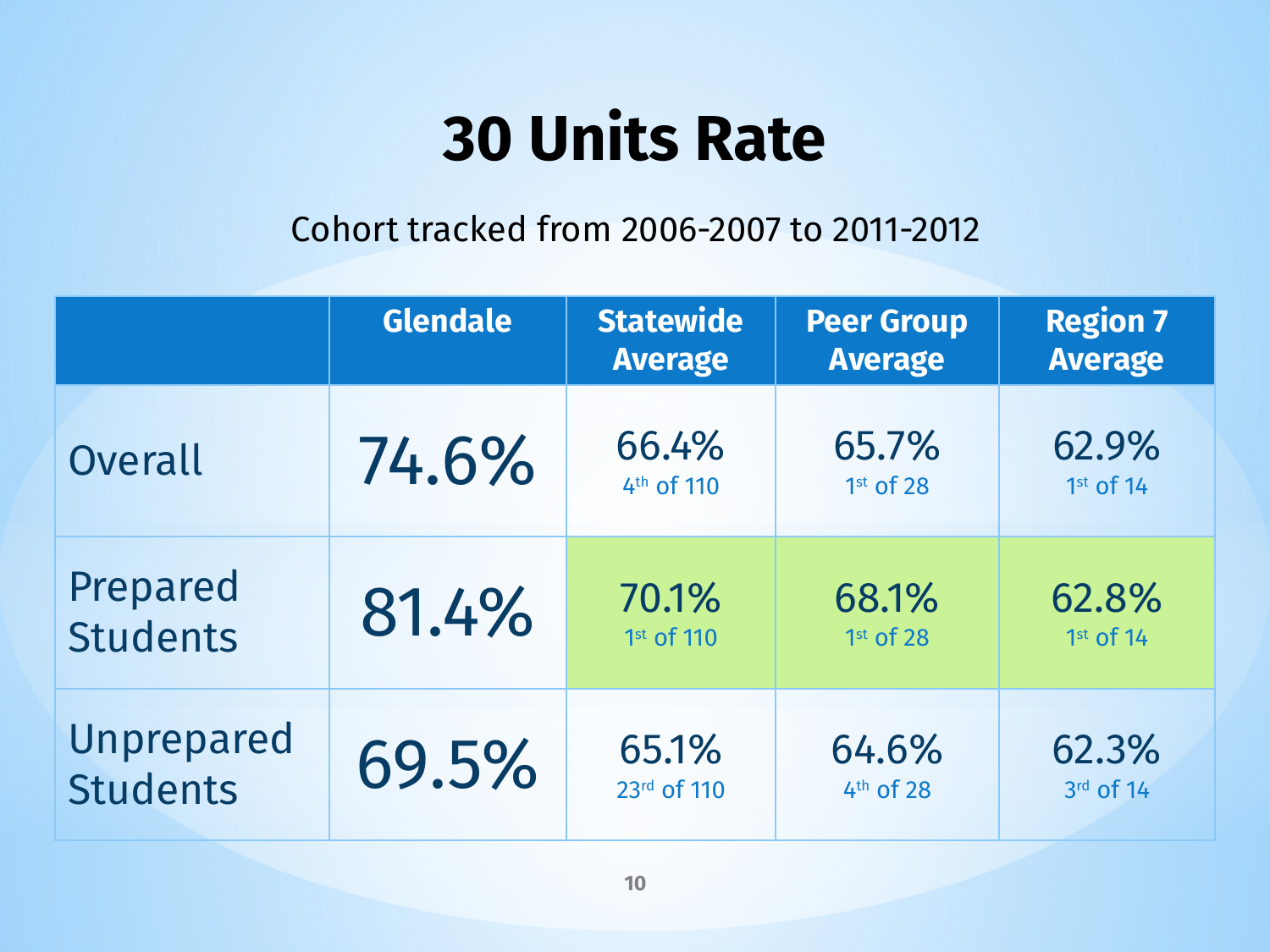

30 Units Rate
Cohort tracked from 2006-2007 to 2011-2012
|  | Glendale | Statewide Average | Peer Group Average | Region 7 Average |
| --- | --- | --- | --- | --- |
| Overall | 74.6% | 66.4% 4th of 110 | 65.7% 1st of 28 | 62.9% 1st of 14 |
| Prepared Students | 81.4% | 70.1% 1st of 110 | 68.1% 1st of 28 | 62.8% 1st of 14 |
| Unprepared Students | 69.5% | 65.1% 23rd of 110 | 64.6% 4th of 28 | 62.3% 3rd of 14 |
10